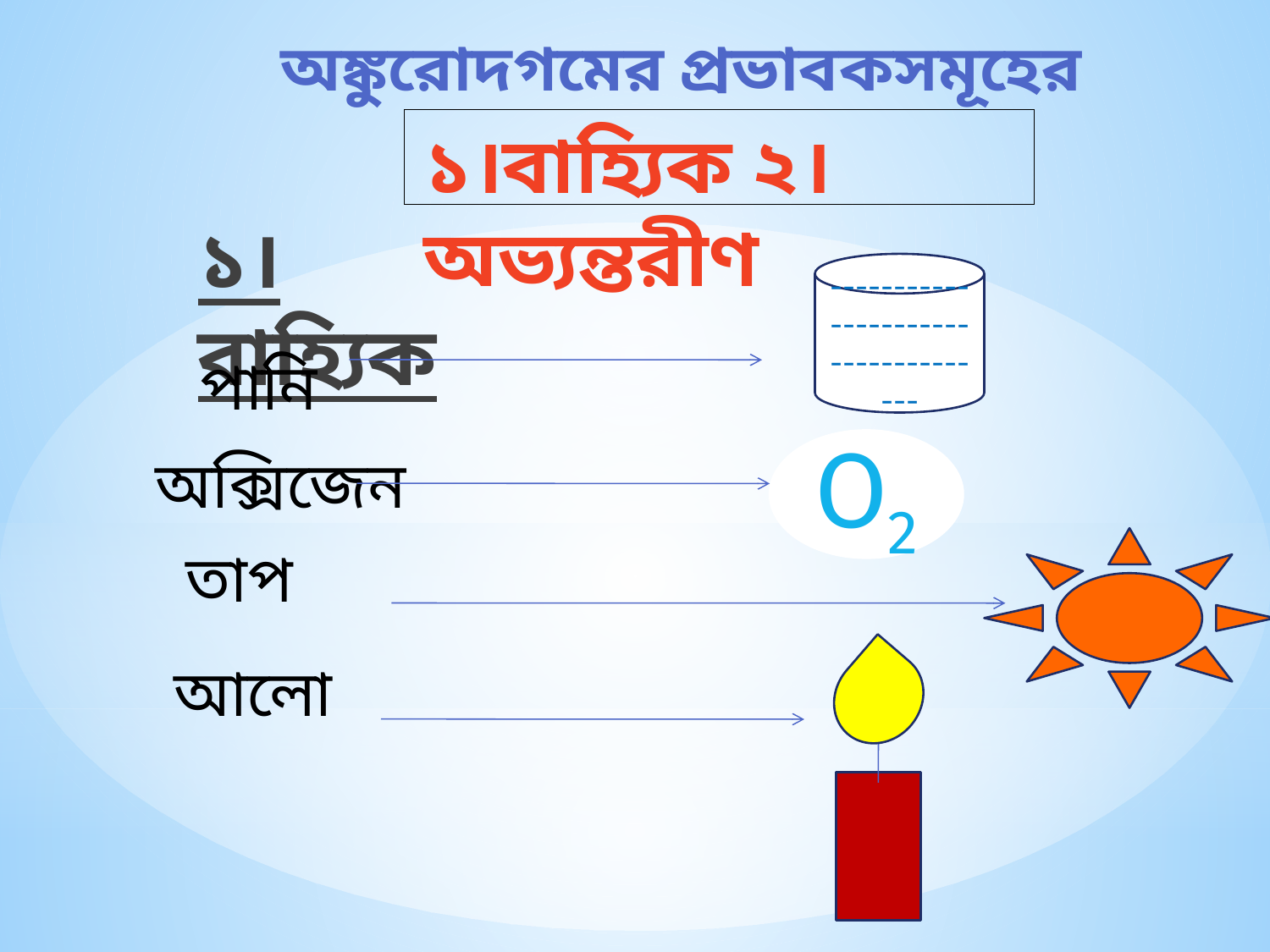

অঙ্কুরোদগমের প্রভাবকসমূহের
১।বাহ্যিক ২। অভ্যন্তরীণ
১। বাহ্যিক
------------------------------------
পানি
O2
অক্সিজেন

তাপ
আলো